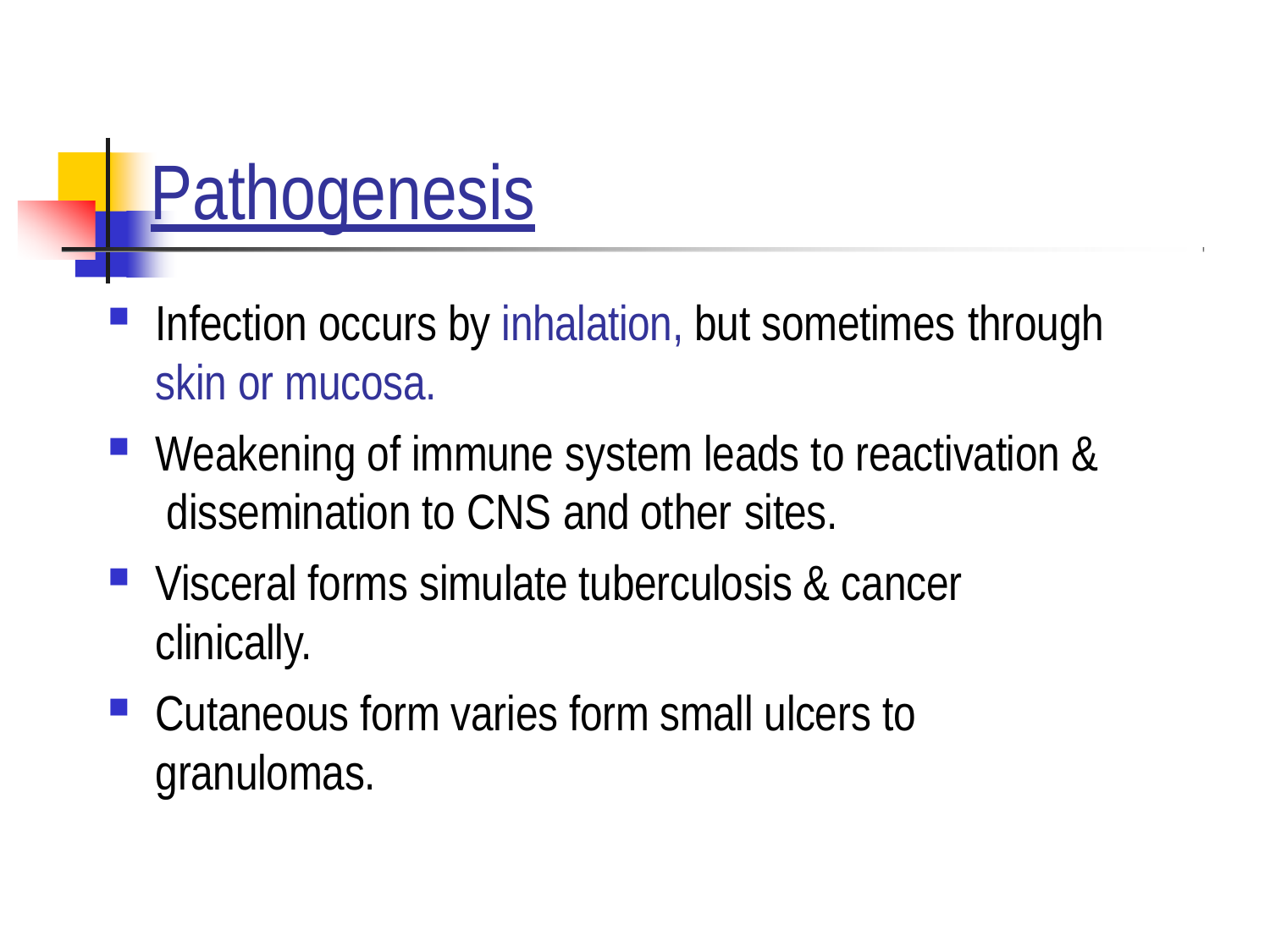

# Pathogenesis
Infection occurs by inhalation, but sometimes through
skin or mucosa.
Weakening of immune system leads to reactivation &  dissemination to CNS and other sites.
Visceral forms simulate tuberculosis & cancer clinically.
Cutaneous form varies form small ulcers to granulomas.